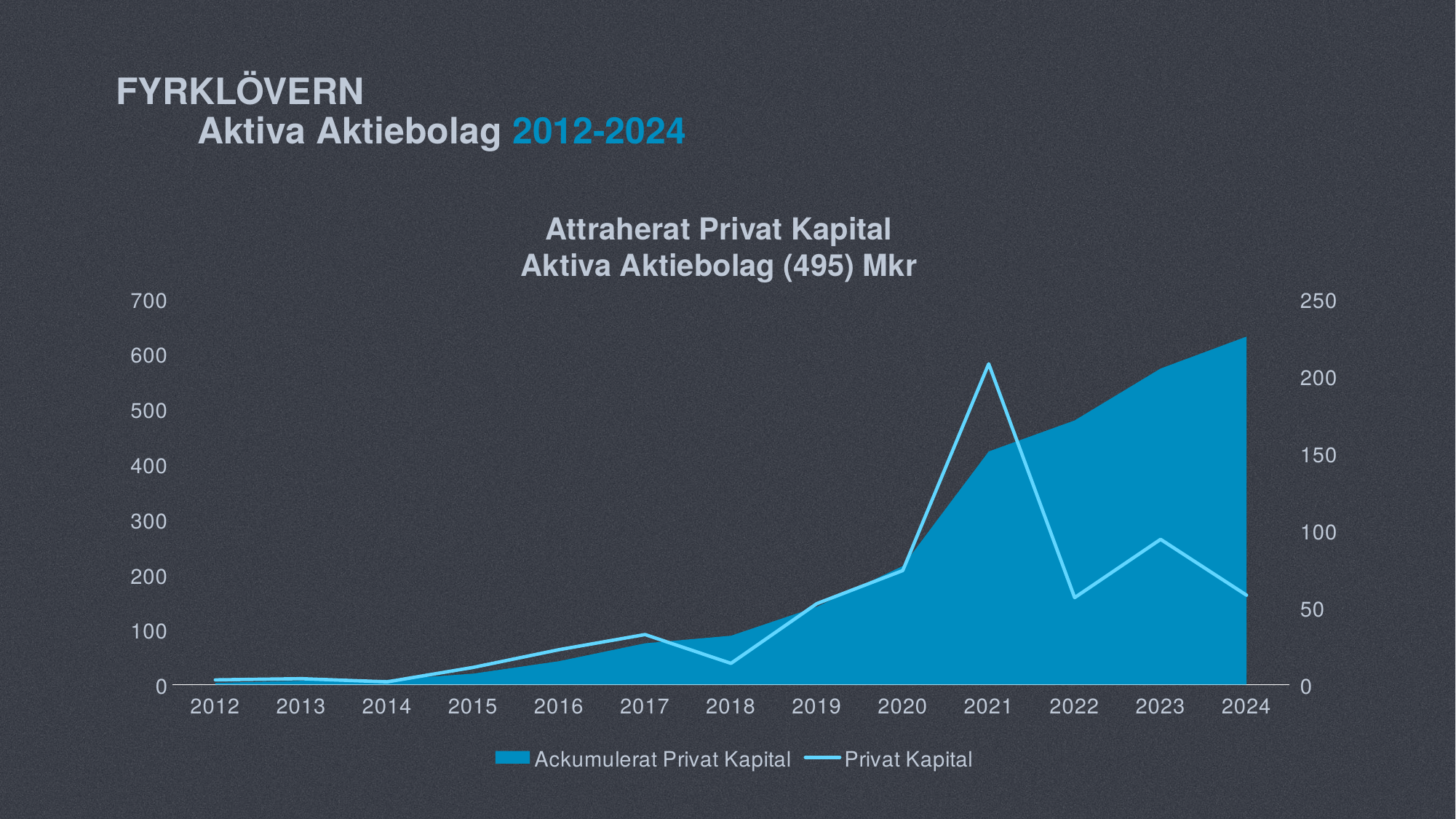

FYRKLÖVERN                                                 Aktiva Aktiebolag 2012-2024
Attraherat Privat Kapital
Aktiva Aktiebolag (495) Mkr

### Chart

| Category | Ackumulerat Privat Kapital | Privat Kapital |
|---|---|---|
| 2012 | 3.075 | 3.075 |
| 2013 | 6.916 | 3.841 |
| 2014 | 8.722000000000001 | 1.806 |
| 2015 | 19.868000000000002 | 11.146 |
| 2016 | 42.491 | 22.623 |
| 2017 | 74.89099999999999 | 32.4 |
| 2018 | 88.64999999999999 | 13.759 |
| 2019 | 141.082 | 52.432 |
| 2020 | 214.926 | 73.844 |
| 2021 | 422.597 | 207.671 |
| 2022 | 478.889 | 56.292 |
| 2023 | 572.923 | 94.034 |
| 2024 | 630.8 | 57.877 |